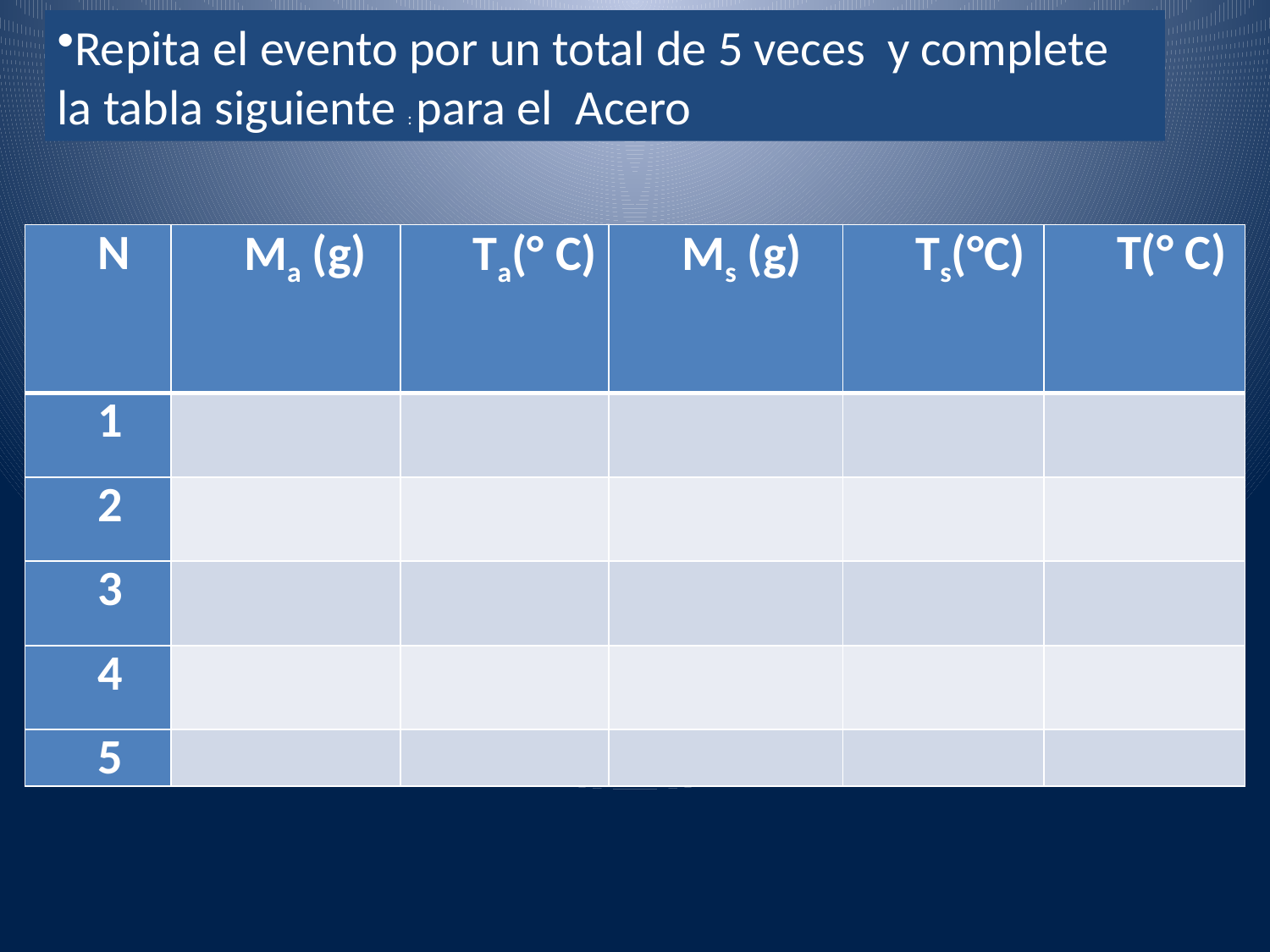

Repita el evento por un total de 5 veces  y complete la tabla siguiente : para el  Acero
| N | Ma (g) | Ta(° C) | Ms (g) | Ts(°C) | T(° C) |
| --- | --- | --- | --- | --- | --- |
| 1 |  |  |  |  |  |
| 2 |  |  |  |  |  |
| 3 |  |  |  |  |  |
| 4 |  |  |  |  |  |
| 5 |  |  |  |  |  |